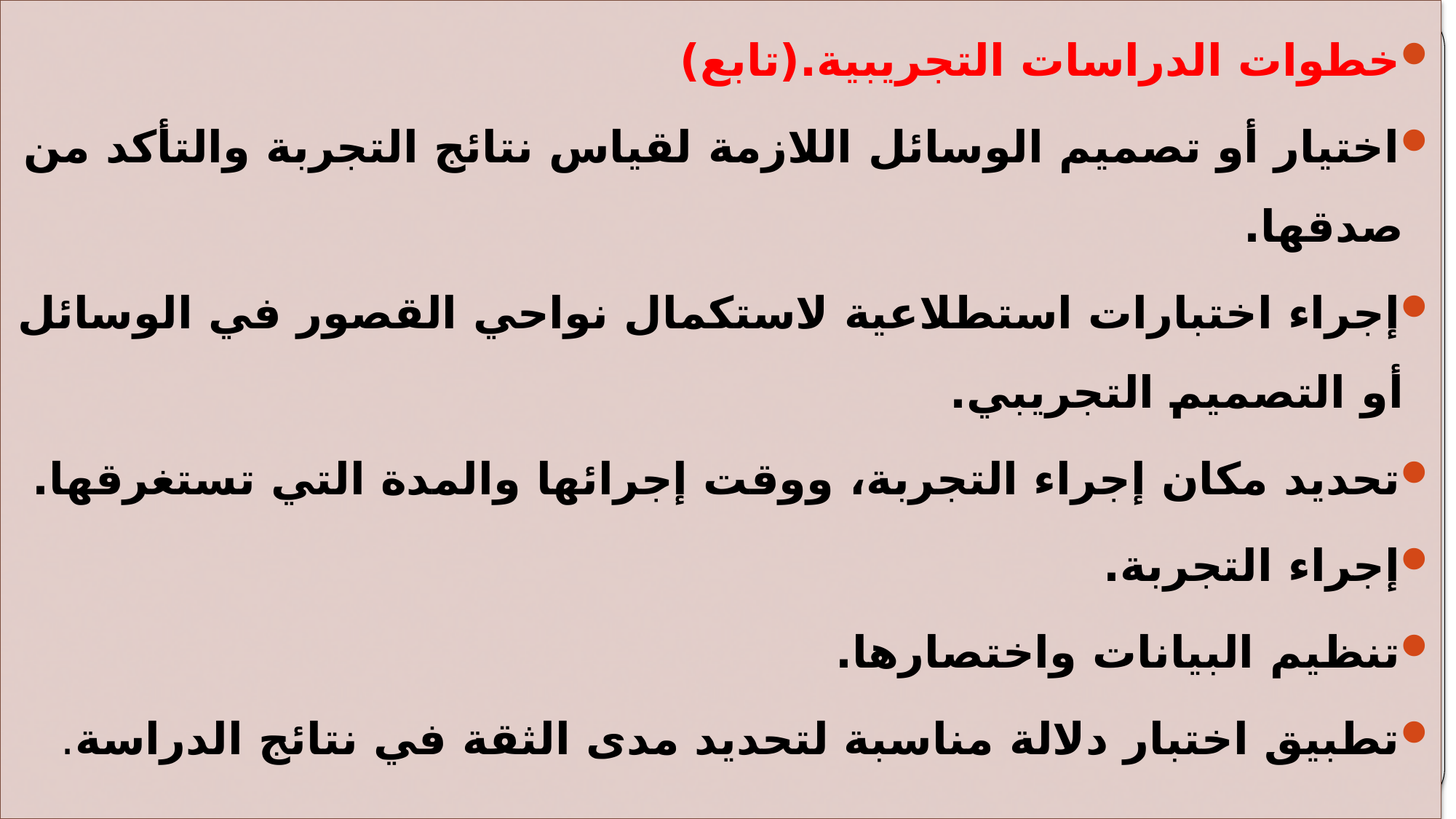

خطوات الدراسات التجريبية.(تابع)
اختيار أو تصميم الوسائل اللازمة لقياس نتائج التجربة والتأكد من صدقها.
إجراء اختبارات استطلاعية لاستكمال نواحي القصور في الوسائل أو التصميم التجريبي.
تحديد مكان إجراء التجربة، ووقت إجرائها والمدة التي تستغرقها.
إجراء التجربة.
تنظيم البيانات واختصارها.
تطبيق اختبار دلالة مناسبة لتحديد مدى الثقة في نتائج الدراسة.